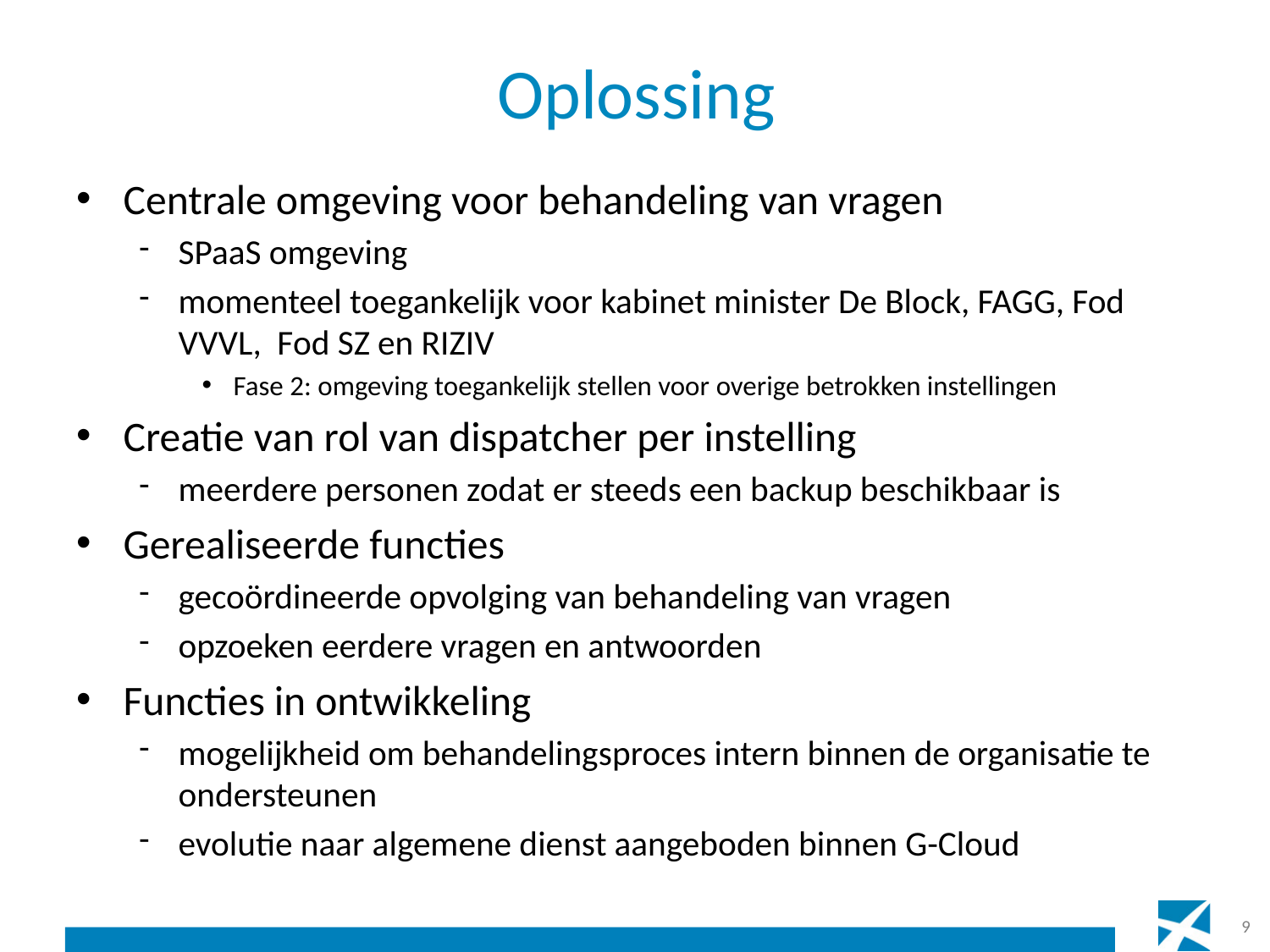

# Oplossing
Centrale omgeving voor behandeling van vragen
SPaaS omgeving
momenteel toegankelijk voor kabinet minister De Block, FAGG, Fod VVVL,  Fod SZ en RIZIV
Fase 2: omgeving toegankelijk stellen voor overige betrokken instellingen
Creatie van rol van dispatcher per instelling
meerdere personen zodat er steeds een backup beschikbaar is
Gerealiseerde functies
gecoördineerde opvolging van behandeling van vragen
opzoeken eerdere vragen en antwoorden
Functies in ontwikkeling
mogelijkheid om behandelingsproces intern binnen de organisatie te ondersteunen
evolutie naar algemene dienst aangeboden binnen G-Cloud
9